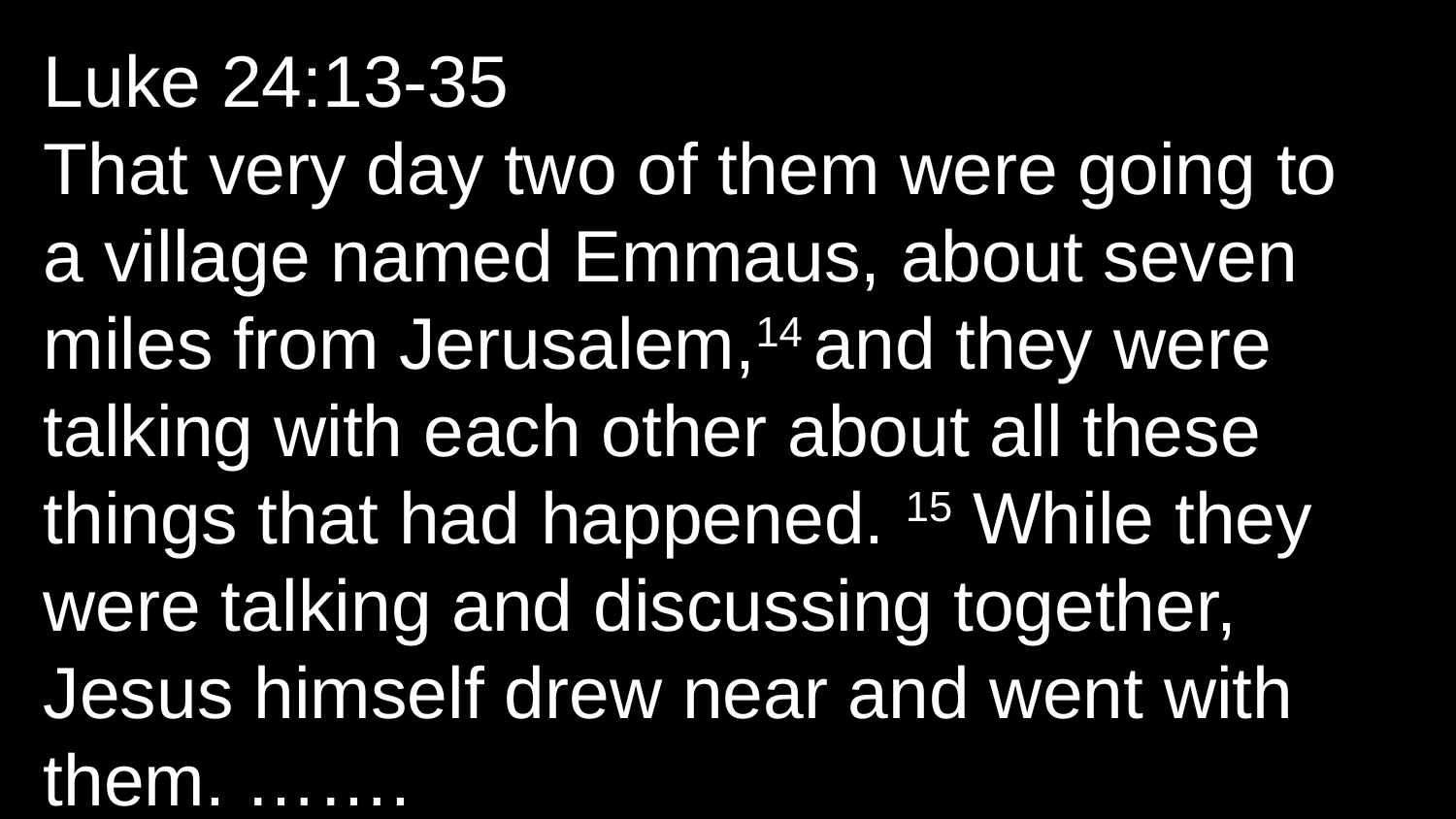

Luke 24:13-35
That very day two of them were going to
a village named Emmaus, about seven miles from Jerusalem,14 and they were talking with each other about all these things that had happened. 15 While they were talking and discussing together, Jesus himself drew near and went with them. …….